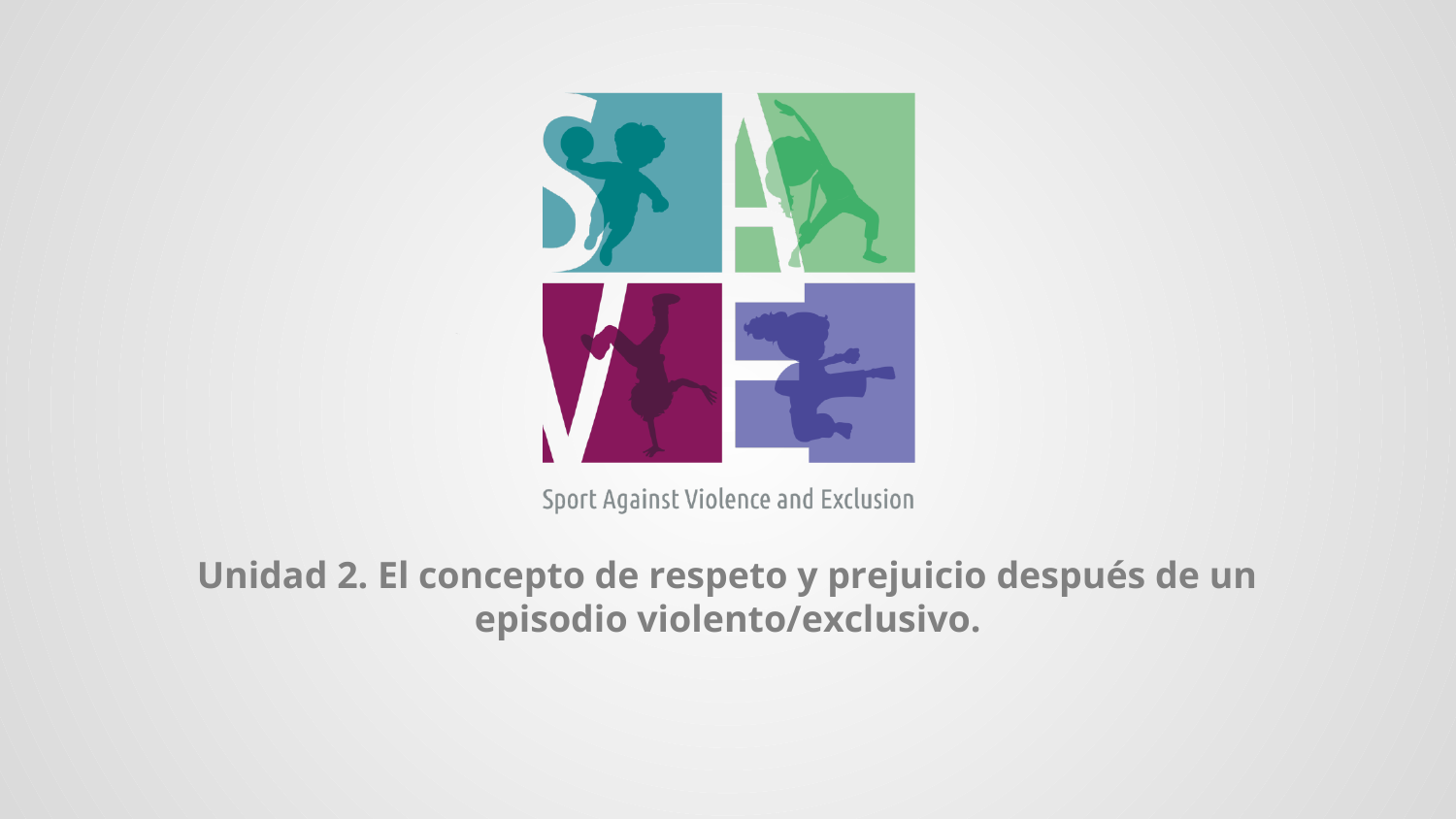

# Unidad 2. El concepto de respeto y prejuicio después de un episodio violento/exclusivo.